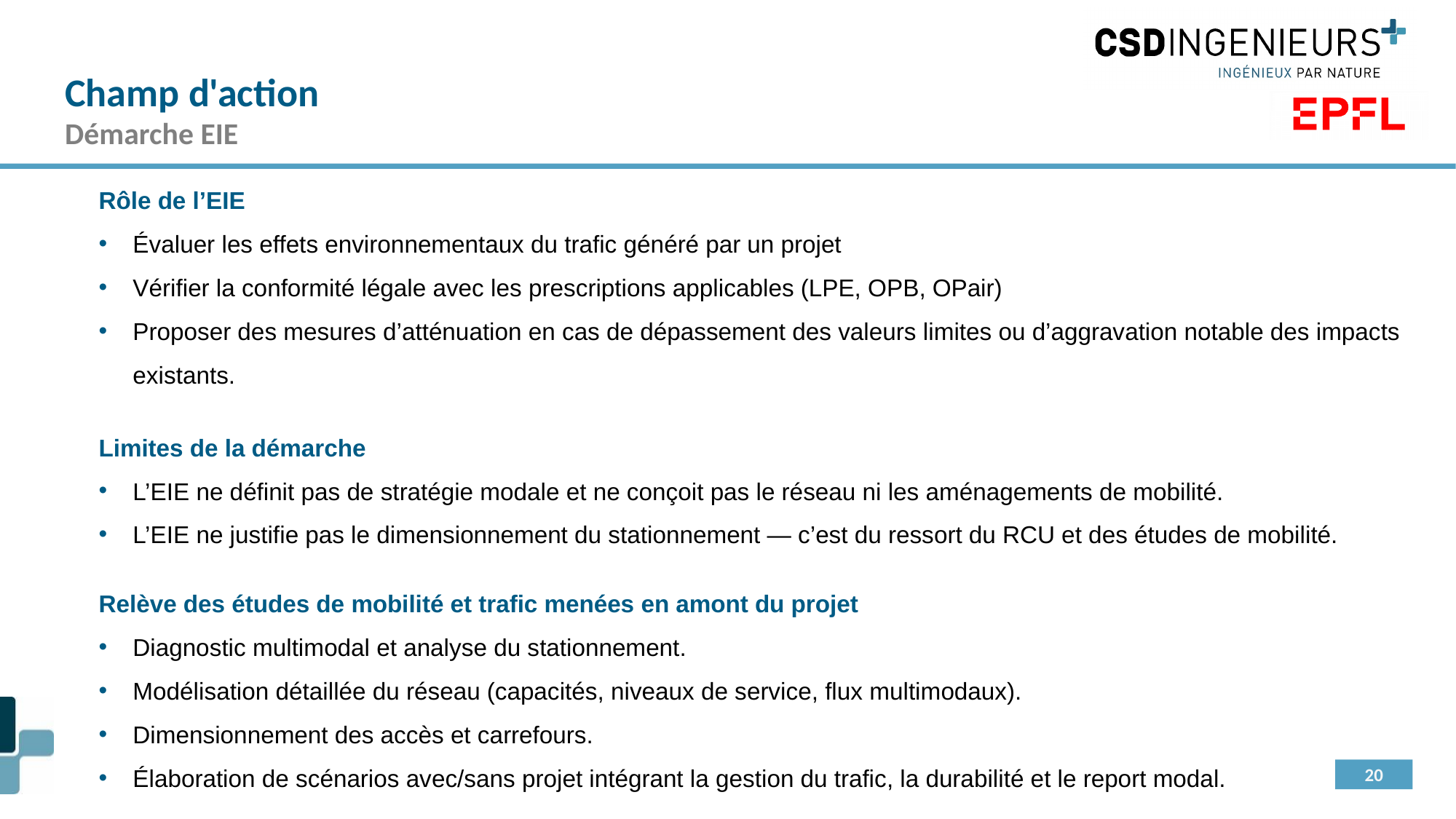

Champ d'action
Démarche EIE
Rôle de l’EIE
Évaluer les effets environnementaux du trafic généré par un projet
Vérifier la conformité légale avec les prescriptions applicables (LPE, OPB, OPair)
Proposer des mesures d’atténuation en cas de dépassement des valeurs limites ou d’aggravation notable des impacts existants.
Limites de la démarche
L’EIE ne définit pas de stratégie modale et ne conçoit pas le réseau ni les aménagements de mobilité.
L’EIE ne justifie pas le dimensionnement du stationnement — c’est du ressort du RCU et des études de mobilité.

Relève des études de mobilité et trafic menées en amont du projet
Diagnostic multimodal et analyse du stationnement.
Modélisation détaillée du réseau (capacités, niveaux de service, flux multimodaux).
Dimensionnement des accès et carrefours.
Élaboration de scénarios avec/sans projet intégrant la gestion du trafic, la durabilité et le report modal.

20